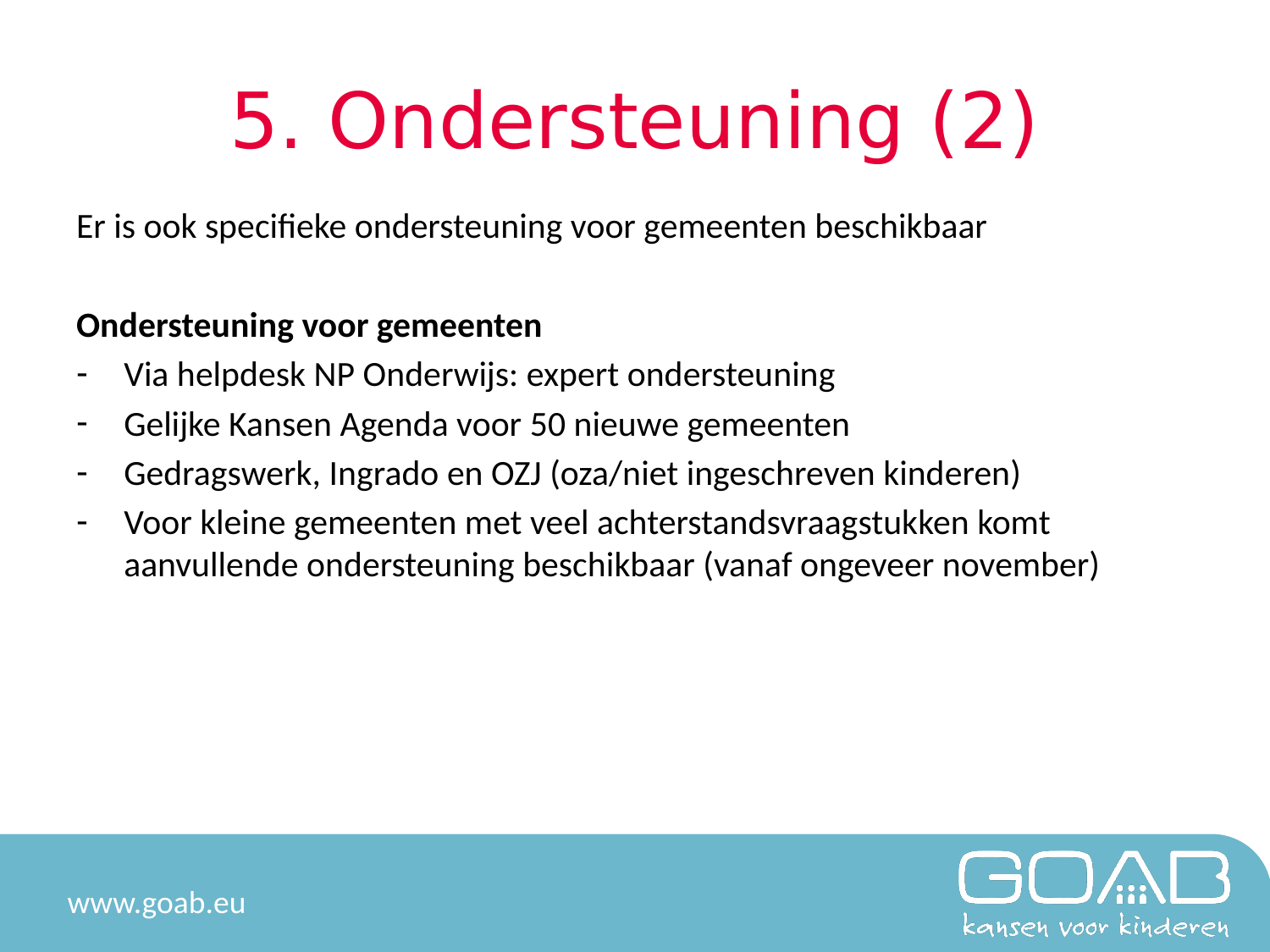

# 5. Ondersteuning (2)
Er is ook specifieke ondersteuning voor gemeenten beschikbaar

Ondersteuning voor gemeenten
Via helpdesk NP Onderwijs: expert ondersteuning
Gelijke Kansen Agenda voor 50 nieuwe gemeenten
Gedragswerk, Ingrado en OZJ (oza/niet ingeschreven kinderen)
Voor kleine gemeenten met veel achterstandsvraagstukken komt aanvullende ondersteuning beschikbaar (vanaf ongeveer november)